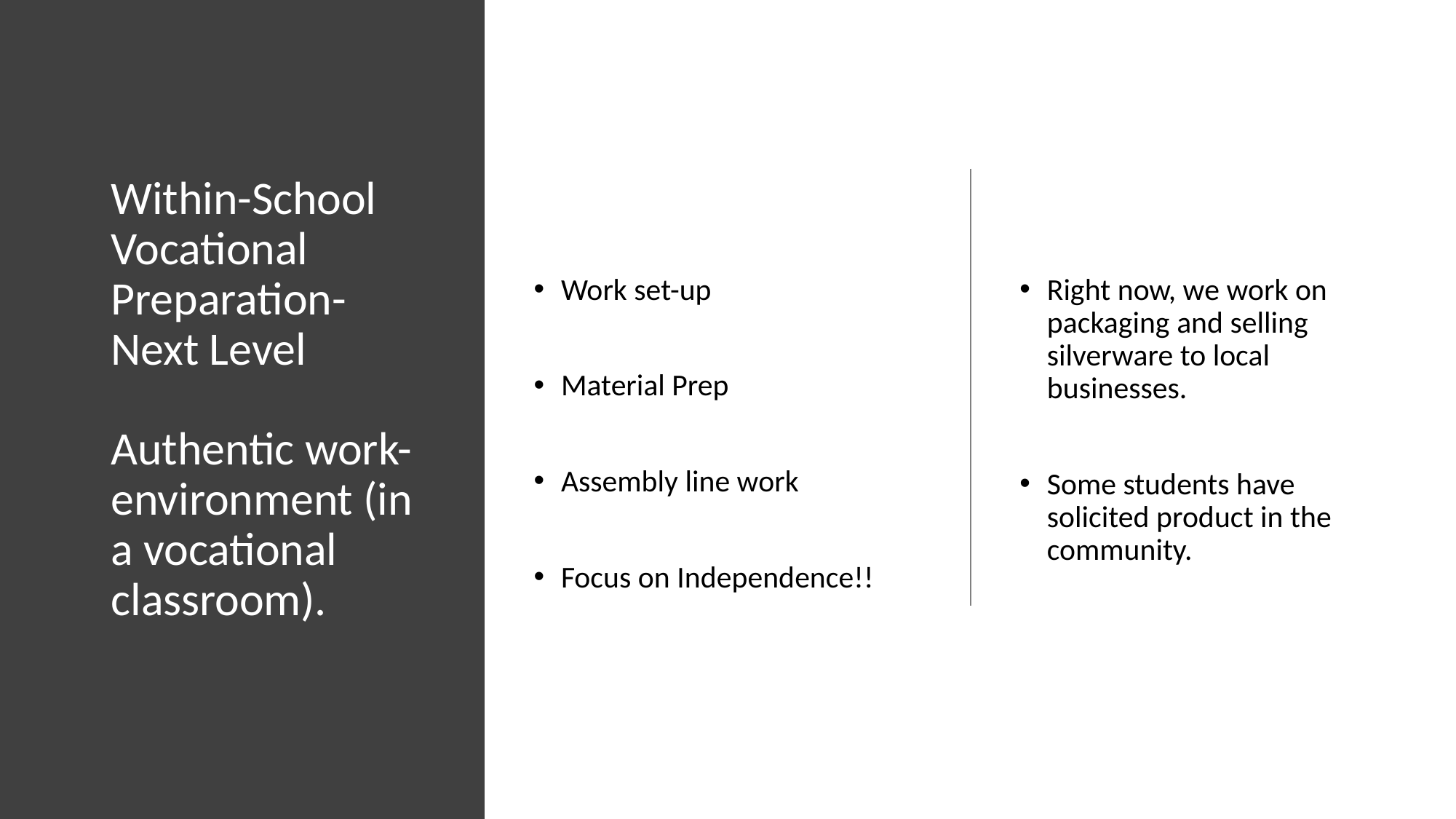

# Within-School Vocational Preparation- Next Level Authentic work-environment (in a vocational classroom).

Work set-up

Material Prep

Assembly line work

Focus on Independence!!

Right now, we work on packaging and selling silverware to local businesses.

Some students have solicited product in the community.